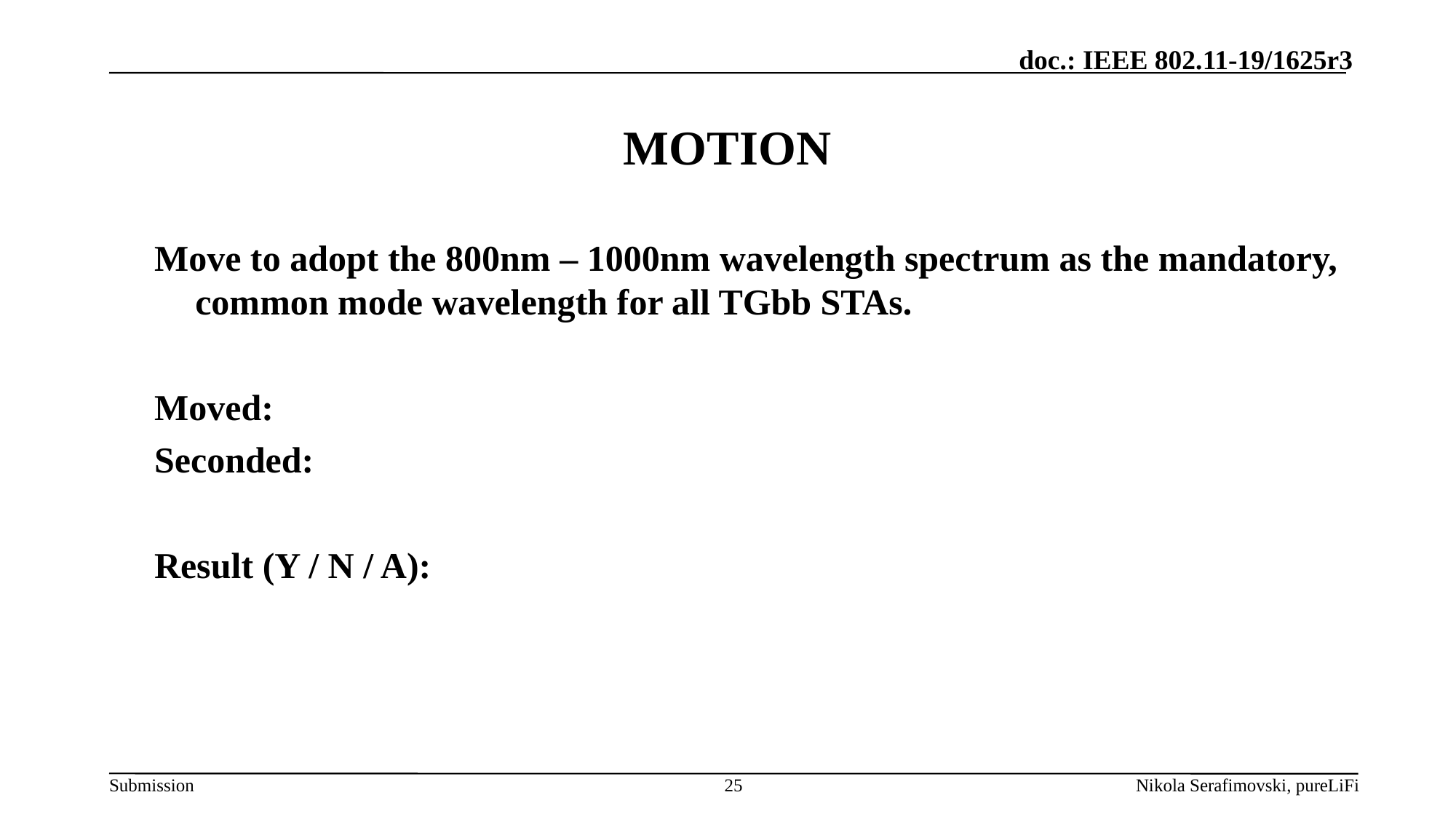

# MOTION
Move to adopt the 800nm – 1000nm wavelength spectrum as the mandatory, common mode wavelength for all TGbb STAs.

Moved:
Seconded:

Result (Y / N / A):
25
Nikola Serafimovski, pureLiFi